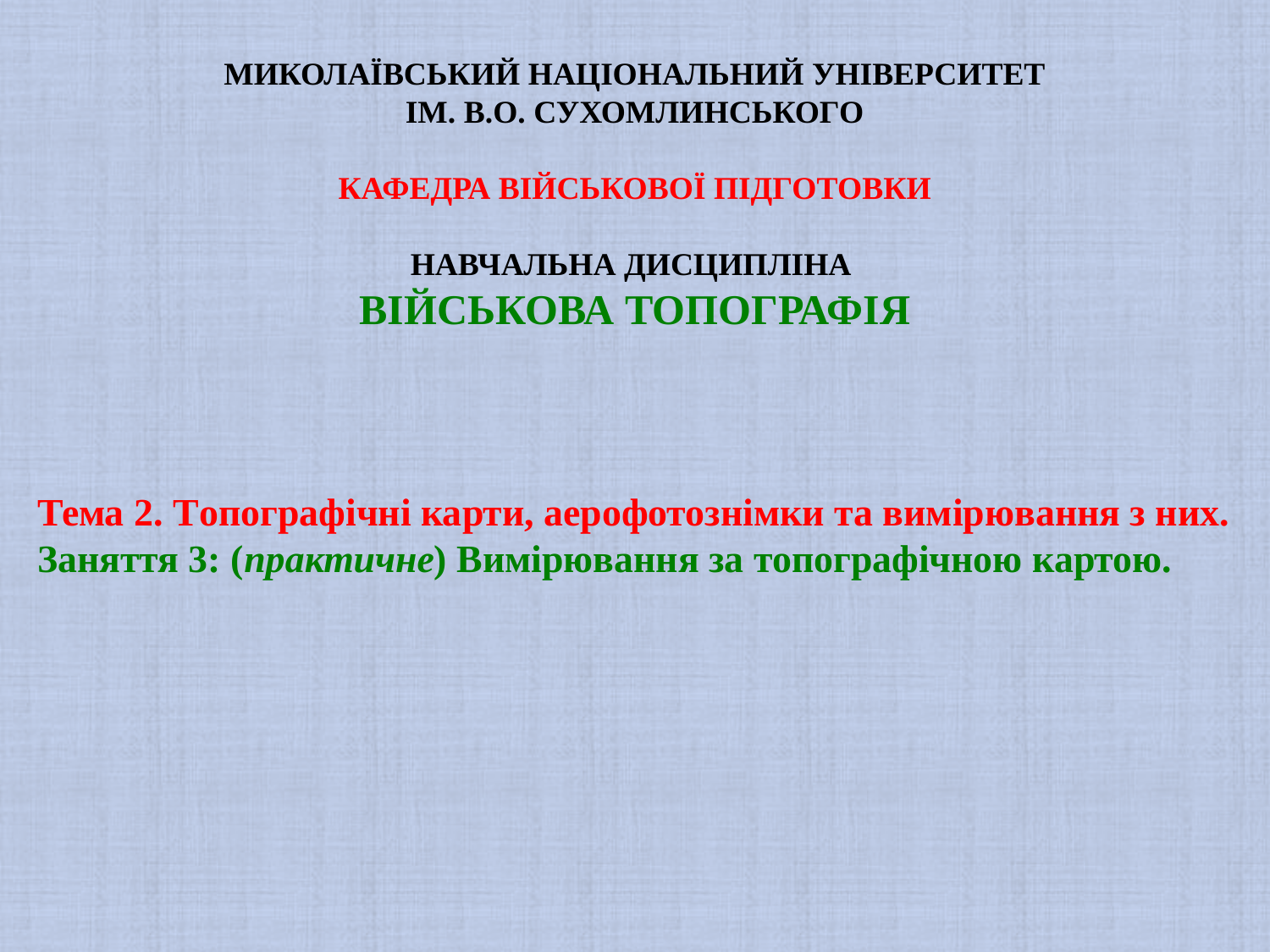

МИКОЛАЇВСЬКИЙ НАЦІОНАЛЬНИЙ УНІВЕРСИТЕТ
ІМ. В.О. СУХОМЛИНСЬКОГО
КАФЕДРА ВІЙСЬКОВОЇ ПІДГОТОВКИ
НАВЧАЛЬНА ДИСЦИПЛІНА
ВІЙСЬКОВА ТОПОГРАФІЯ
Тема 2. Топографічні карти, аерофотознімки та вимірювання з них.
Заняття 3: (практичне) Вимірювання за топографічною картою.